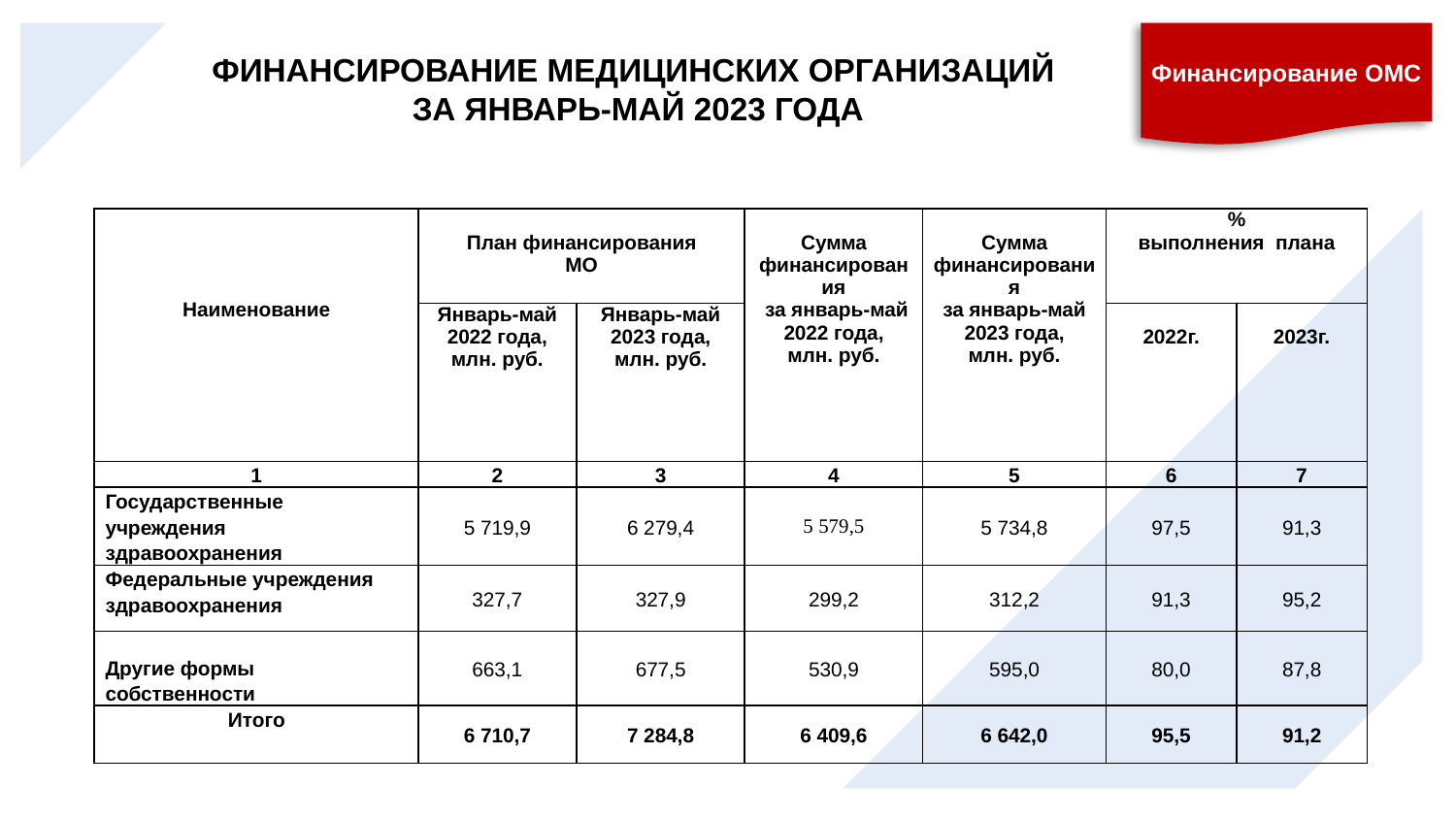

Финансирование ОМС

ФИНАНСИРОВАНИЕ МЕДИЦИНСКИХ ОРГАНИЗАЦИЙ
ЗА ЯНВАРЬ-МАЙ 2023 ГОДА
#

| Наименование | План финансирования МО |  | Сумма финансирования за январь-май 2022 года, млн. руб. | Сумма финансирования за январь-май 2023 года, млн. руб. | % выполнения плана |  |
| --- | --- | --- | --- | --- | --- | --- |
|  | Январь-май 2022 года, млн. руб. | Январь-май 2023 года, млн. руб. |  |  | 2022г. | 2023г. |
| 1 | 2 | 3 | 4 | 5 | 6 | 7 |
| Государственные учреждения здравоохранения | 5 719,9 | 6 279,4 | 5 579,5 | 5 734,8 | 97,5 | 91,3 |
| Федеральные учреждения здравоохранения | 327,7 | 327,9 | 299,2 | 312,2 | 91,3 | 95,2 |
| Другие формы собственности | 663,1 | 677,5 | 530,9 | 595,0 | 80,0 | 87,8 |
| Итого | 6 710,7 | 7 284,8 | 6 409,6 | 6 642,0 | 95,5 | 91,2 |